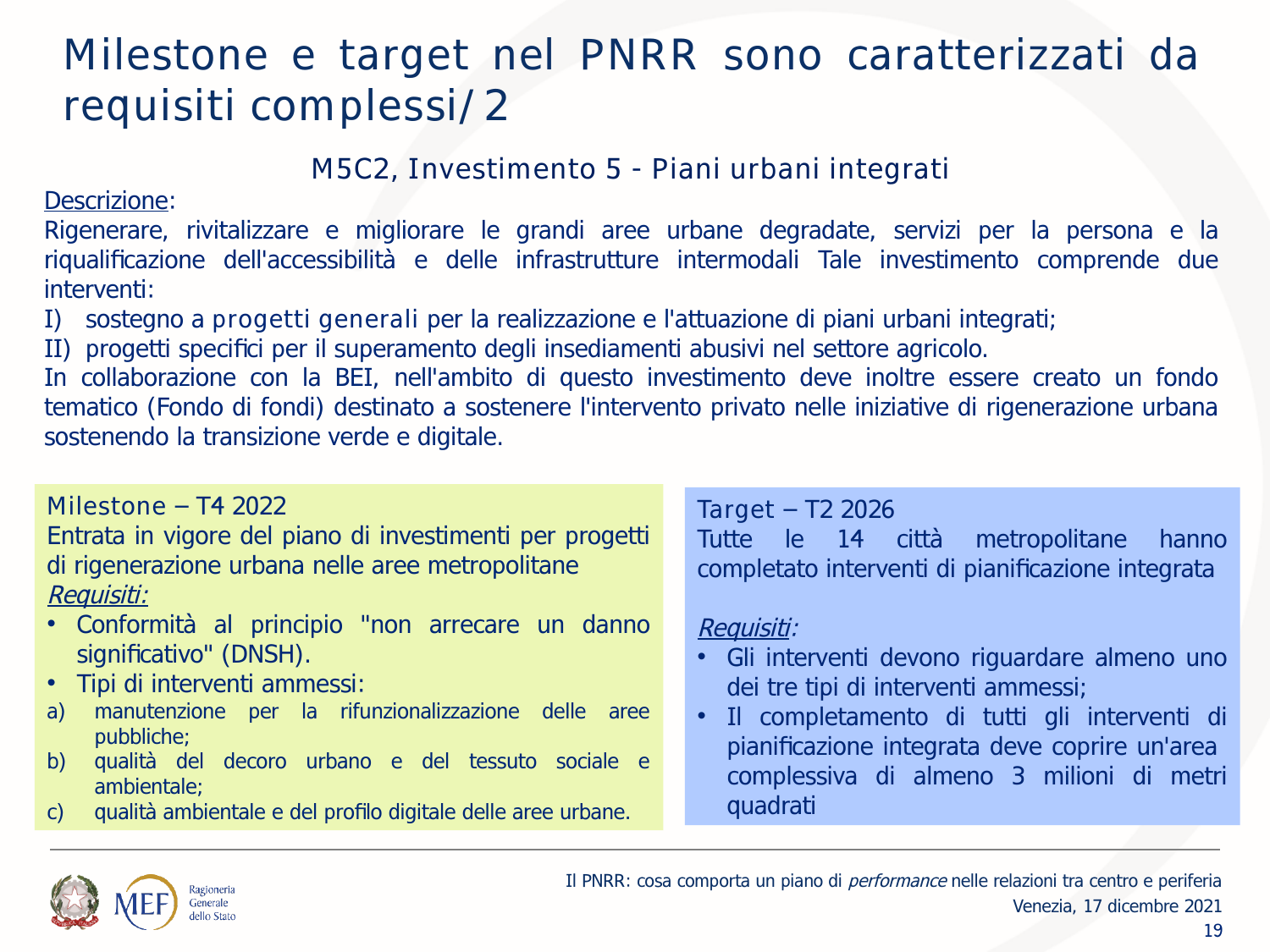

# Milestone e target nel PNRR sono caratterizzati da requisiti complessi/2
M5C2, Investimento 5 - Piani urbani integrati
Descrizione:
Rigenerare, rivitalizzare e migliorare le grandi aree urbane degradate, servizi per la persona e la riqualificazione dell'accessibilità e delle infrastrutture intermodali Tale investimento comprende due interventi:
sostegno a progetti generali per la realizzazione e l'attuazione di piani urbani integrati;
progetti specifici per il superamento degli insediamenti abusivi nel settore agricolo.
In collaborazione con la BEI, nell'ambito di questo investimento deve inoltre essere creato un fondo tematico (Fondo di fondi) destinato a sostenere l'intervento privato nelle iniziative di rigenerazione urbana sostenendo la transizione verde e digitale.
Milestone – T4 2022
Entrata in vigore del piano di investimenti per progetti di rigenerazione urbana nelle aree metropolitane
Requisiti:
Conformità al principio "non arrecare un danno significativo" (DNSH).
Tipi di interventi ammessi:
manutenzione per la rifunzionalizzazione delle aree pubbliche;
qualità del decoro urbano e del tessuto sociale e ambientale;
qualità ambientale e del profilo digitale delle aree urbane.
Target – T2 2026
Tutte le 14 città metropolitane hanno completato interventi di pianificazione integrata

Requisiti:
Gli interventi devono riguardare almeno uno dei tre tipi di interventi ammessi;
Il completamento di tutti gli interventi di pianificazione integrata deve coprire un'area  complessiva di almeno 3 milioni di metri quadrati
Il PNRR: cosa comporta un piano di performance nelle relazioni tra centro e periferia
Venezia, 17 dicembre 2021
19